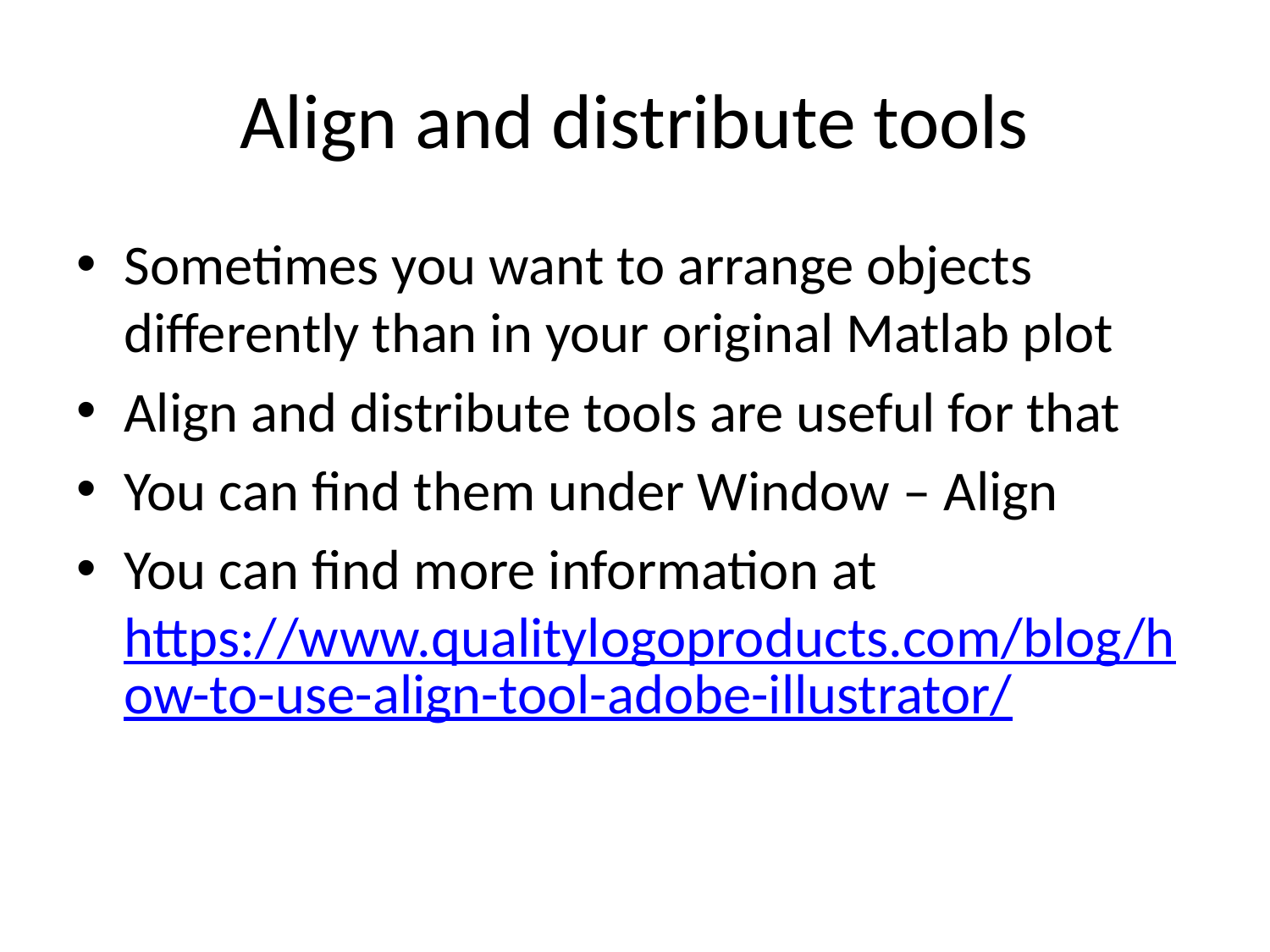

# Align and distribute tools
Sometimes you want to arrange objects differently than in your original Matlab plot
Align and distribute tools are useful for that
You can find them under Window – Align
You can find more information at
https://www.qualitylogoproducts.com/blog/how-to-use-align-tool-adobe-illustrator/